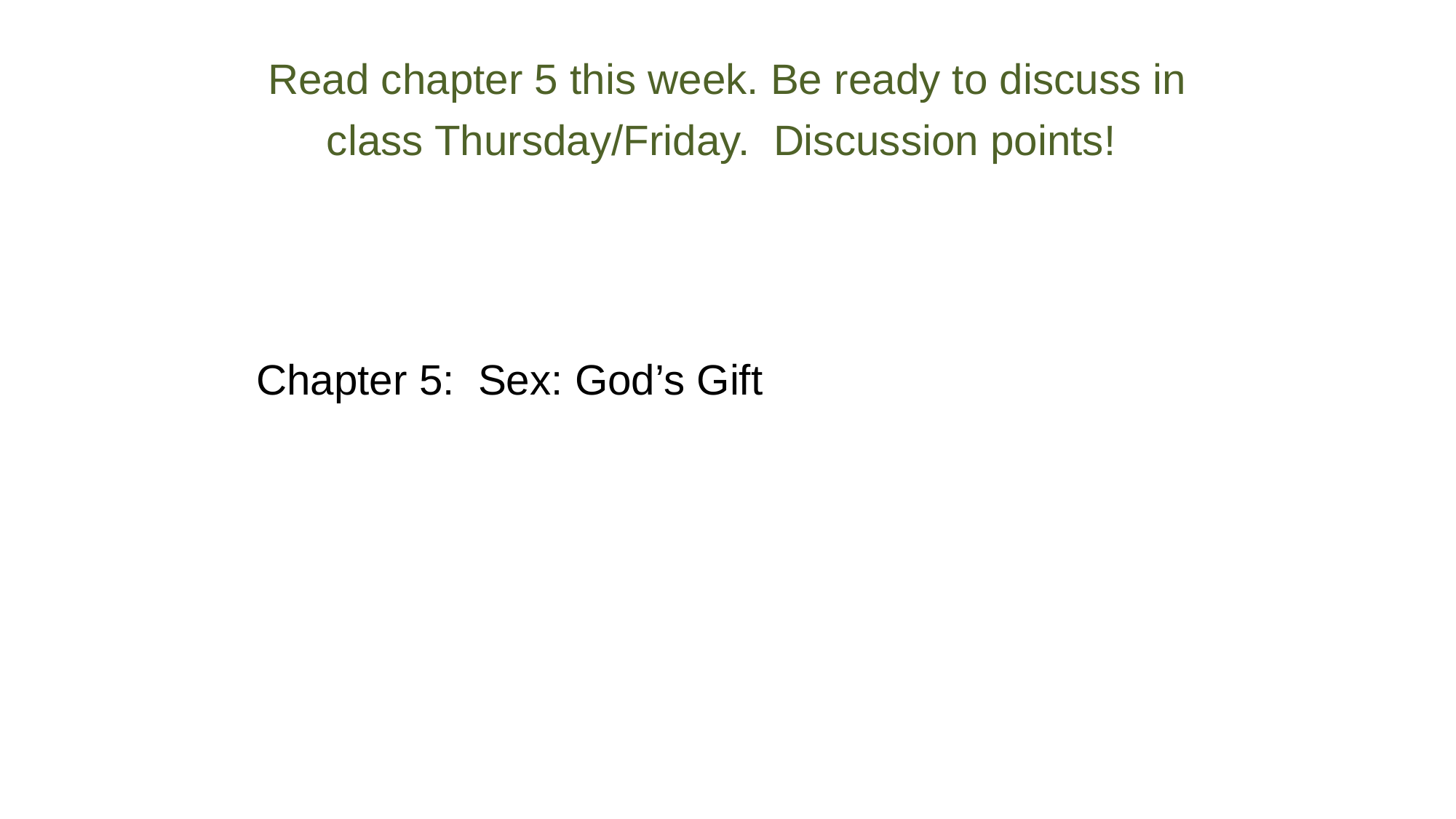

Read chapter 5 this week. Be ready to discuss in class Thursday/Friday.  Discussion points!
Chapter 5:  Sex: God’s Gift